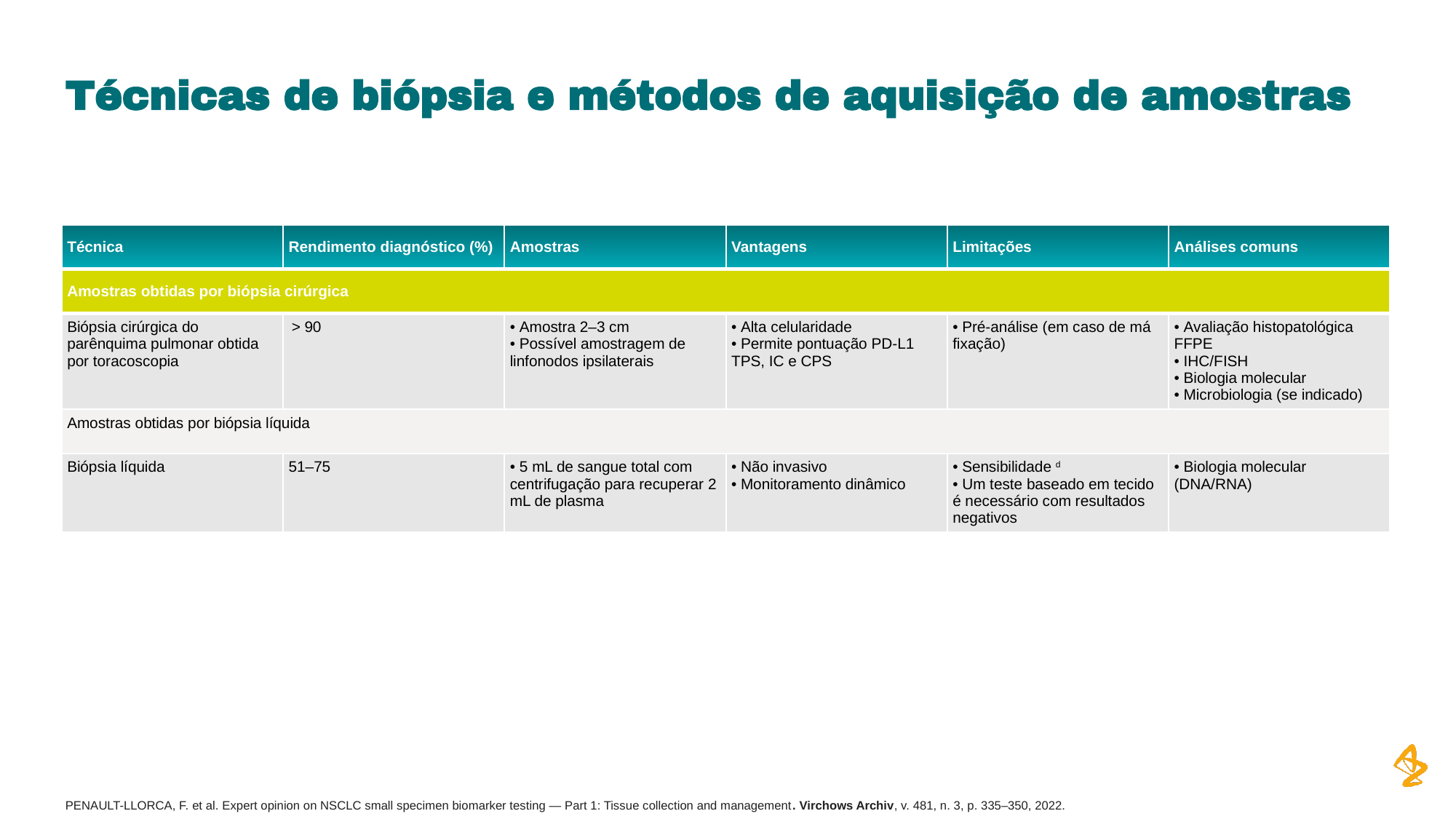

# Técnicas de biópsia e métodos de aquisição de amostras
| Técnica | Rendimento diagnóstico (%) | Amostras | Vantagens | Limitações | Análises comuns |
| --- | --- | --- | --- | --- | --- |
| Amostras obtidas por biópsia cirúrgica |  |  |  |  |  |
| --- | --- | --- | --- | --- | --- |
| Biópsia cirúrgica do parênquima pulmonar obtida por toracoscopia | > 90 | • Amostra 2–3 cm • Possível amostragem de linfonodos ipsilaterais | • Alta celularidade • Permite pontuação PD-L1 TPS, IC e CPS | • Pré-análise (em caso de má fixação) | • Avaliação histopatológica FFPE • IHC/FISH • Biologia molecular • Microbiologia (se indicado) |
| Amostras obtidas por biópsia líquida |  |  |  |  |  |
| Biópsia líquida | 51–75 | • 5 mL de sangue total com centrifugação para recuperar 2 mL de plasma | • Não invasivo • Monitoramento dinâmico | • Sensibilidade d • Um teste baseado em tecido é necessário com resultados negativos | • Biologia molecular (DNA/RNA) |

PENAULT-LLORCA, F. et al. Expert opinion on NSCLC small specimen biomarker testing — Part 1: Tissue collection and management. Virchows Archiv, v. 481, n. 3, p. 335–350, 2022.